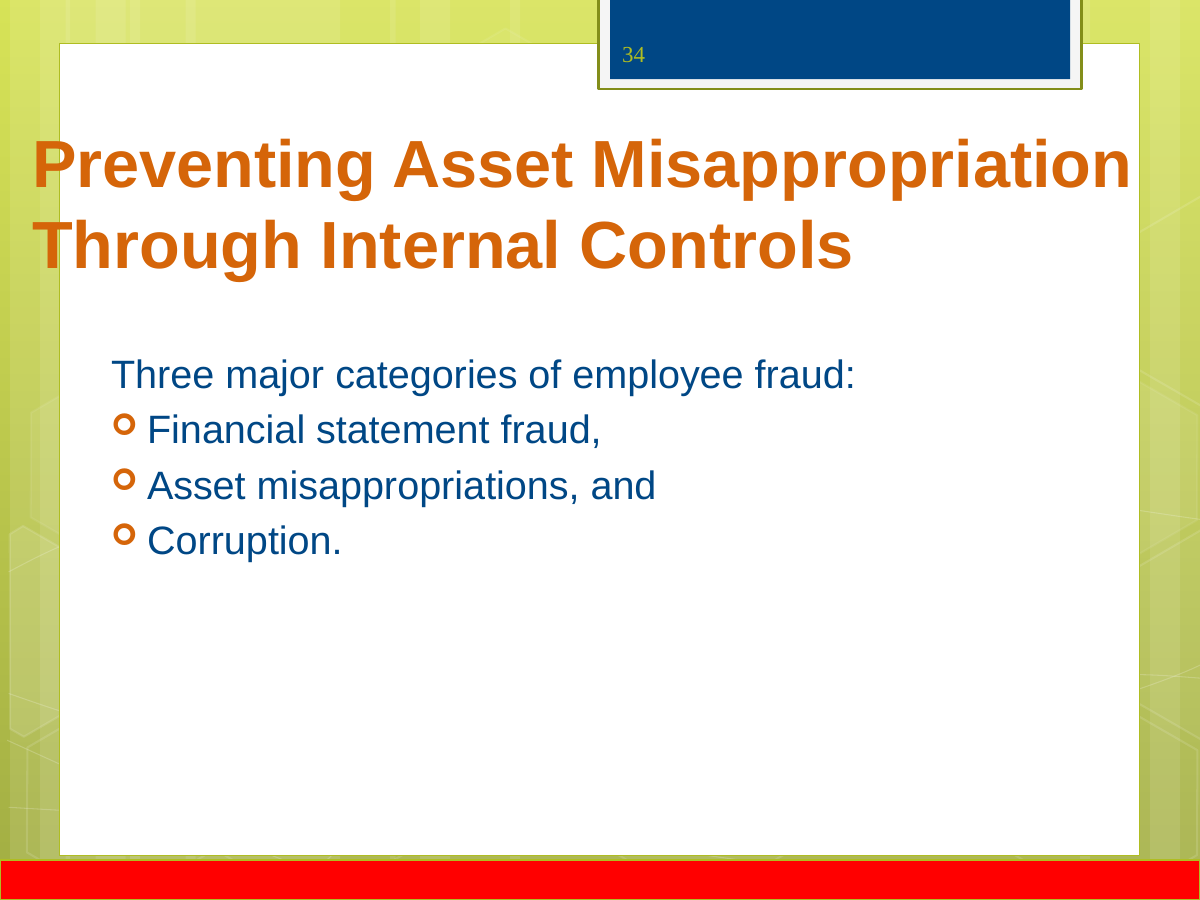

34
# Preventing Asset Misappropriation Through Internal Controls

Three major categories of employee fraud:
Financial statement fraud,
Asset misappropriations, and
Corruption.